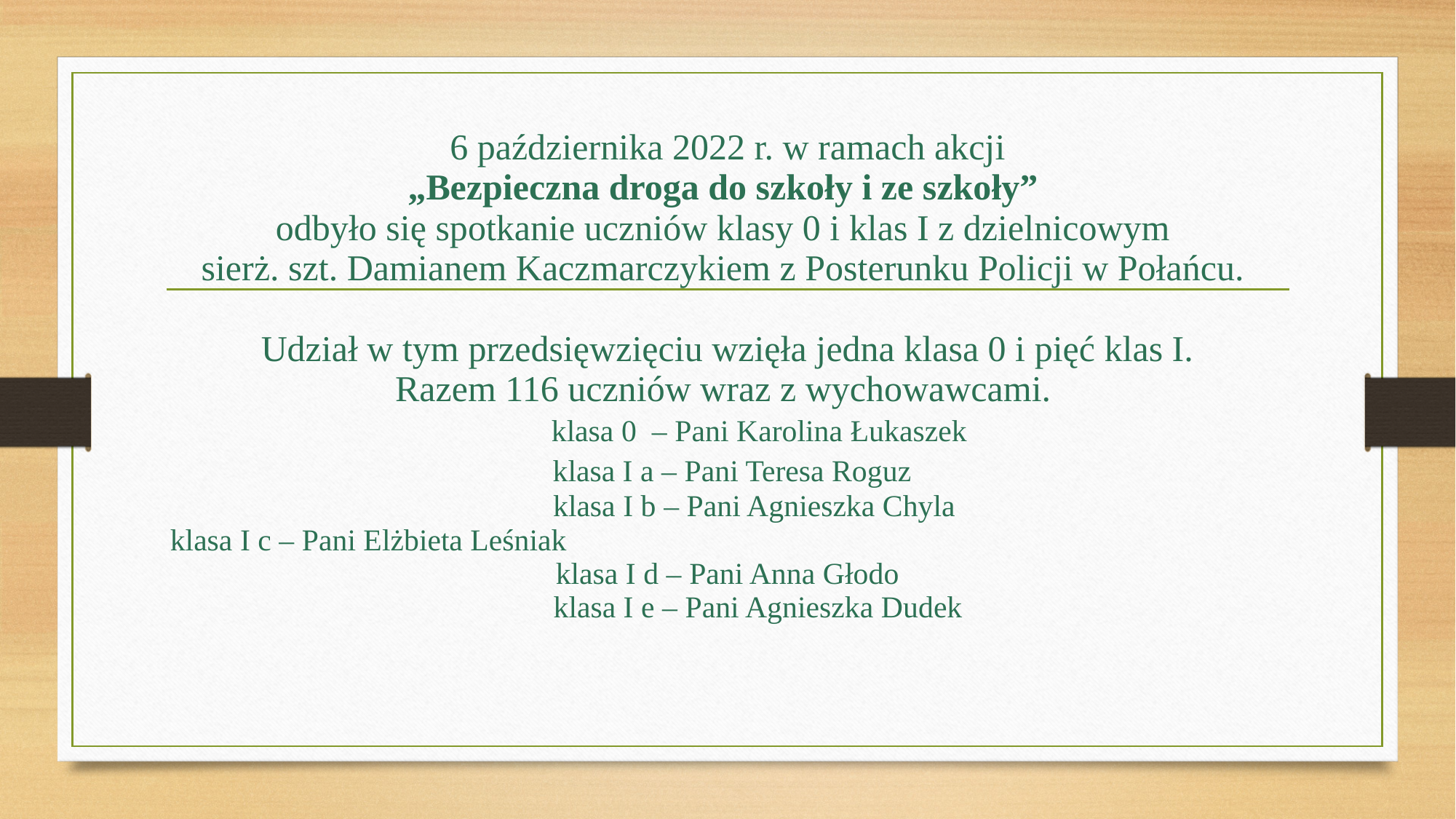

# 6 października 2022 r. w ramach akcji  „Bezpieczna droga do szkoły i ze szkoły”  odbyło się spotkanie uczniów klasy 0 i klas I z dzielnicowym  sierż. szt. Damianem Kaczmarczykiem z Posterunku Policji w Połańcu.  Udział w tym przedsięwzięciu wzięła jedna klasa 0 i pięć klas I. Razem 116 uczniów wraz z wychowawcami. klasa 0  – Pani Karolina Łukaszek klasa I a – Pani Teresa Roguz klasa I b – Pani Agnieszka Chyla klasa I c – Pani Elżbieta Leśniak                                                                                                      klasa I d – Pani Anna Głodo klasa I e – Pani Agnieszka Dudek